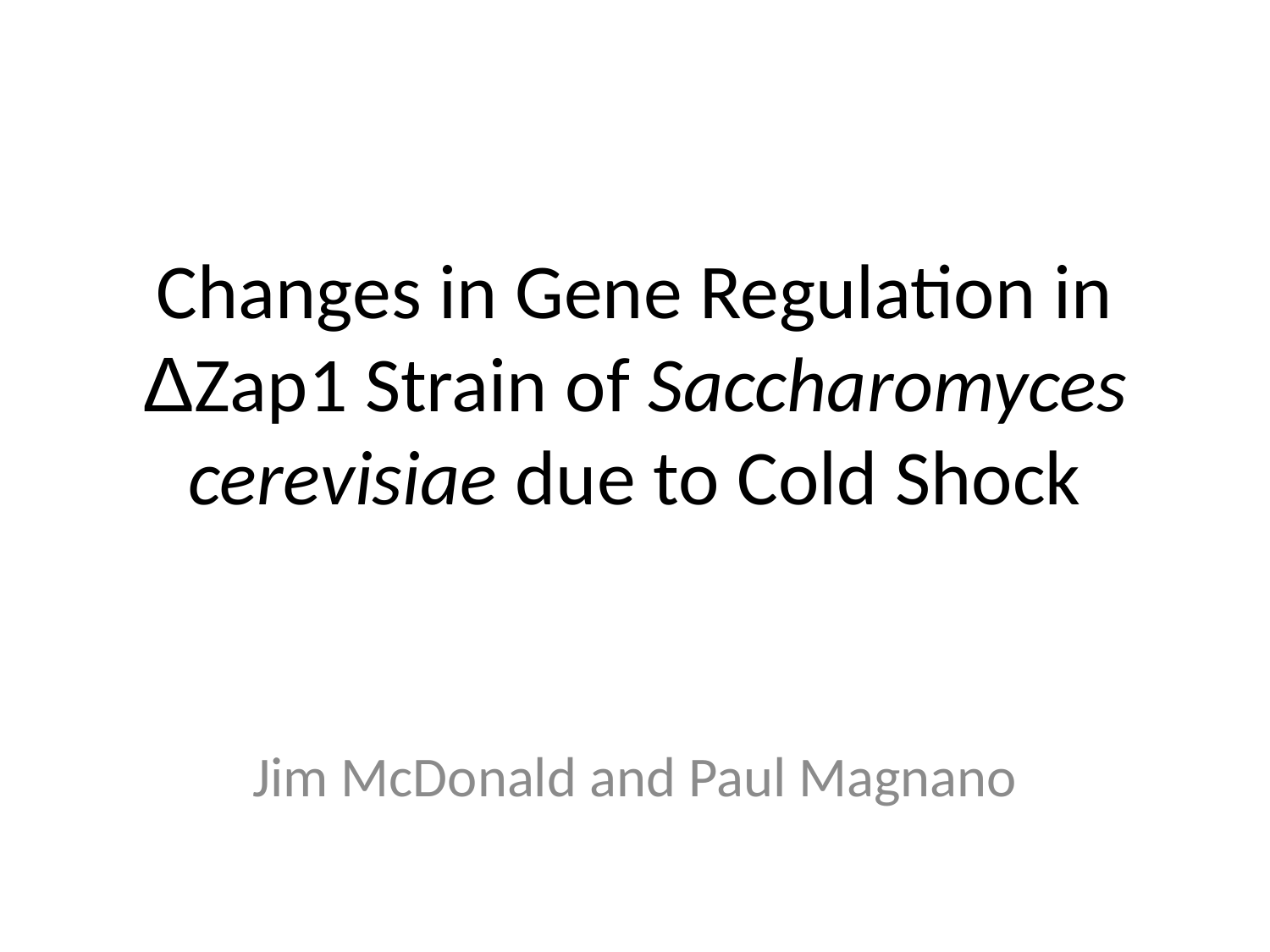

# Changes in Gene Regulation in ΔZap1 Strain of Saccharomyces cerevisiae due to Cold Shock
Jim McDonald and Paul Magnano